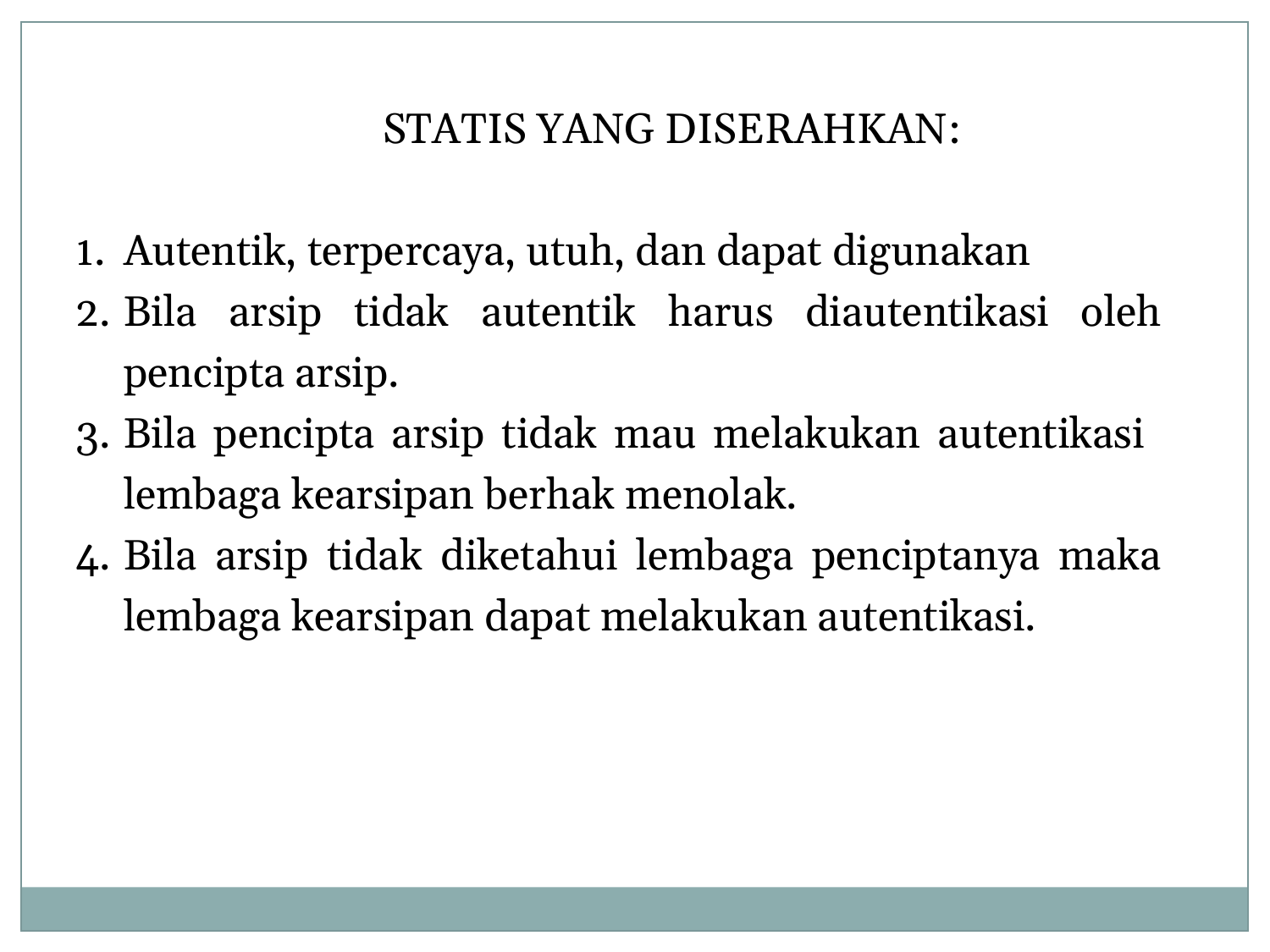

SYARAT ARSIP STATIS YANG DISERAHKAN:

Autentik, terpercaya, utuh, dan dapat digunakan
Bila arsip tidak autentik harus diautentikasi oleh pencipta arsip.
Bila pencipta arsip tidak mau melakukan autentikasi  lembaga kearsipan berhak menolak.
Bila arsip tidak diketahui lembaga penciptanya maka lembaga kearsipan dapat melakukan autentikasi.